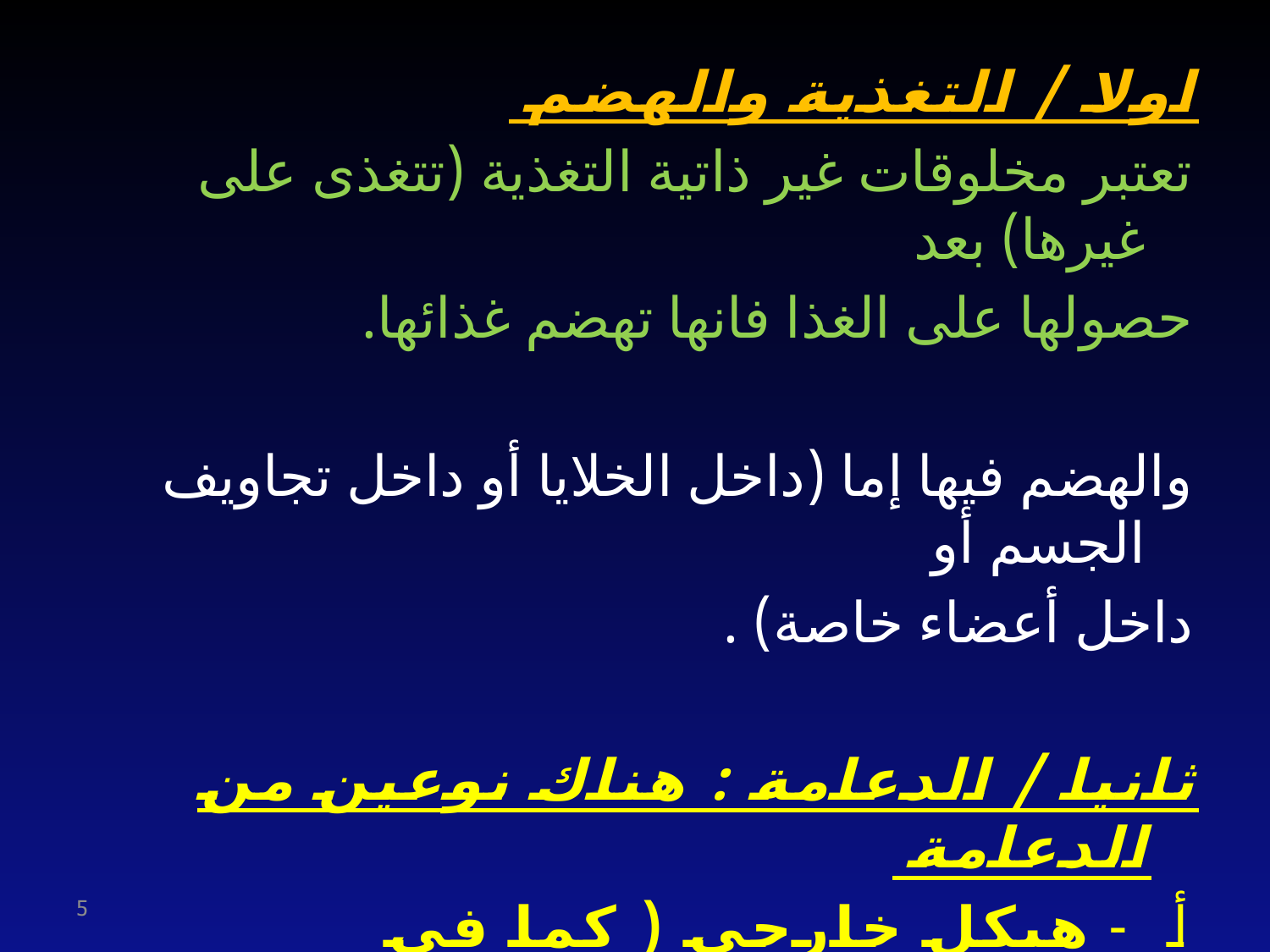

اولا / التغذية والهضم
تعتبر مخلوقات غير ذاتية التغذية (تتغذى على غيرها) بعد
حصولها على الغذا فانها تهضم غذائها.

والهضم فيها إما (داخل الخلايا أو داخل تجاويف الجسم أو
داخل أعضاء خاصة) .

ثانيا / الدعامة : هناك نوعين من الدعامة
أ  - هيكل خارجي ( كما في اللافقاريات)
ب ـ هيكل داخلي (كما في الفقاريات )

5